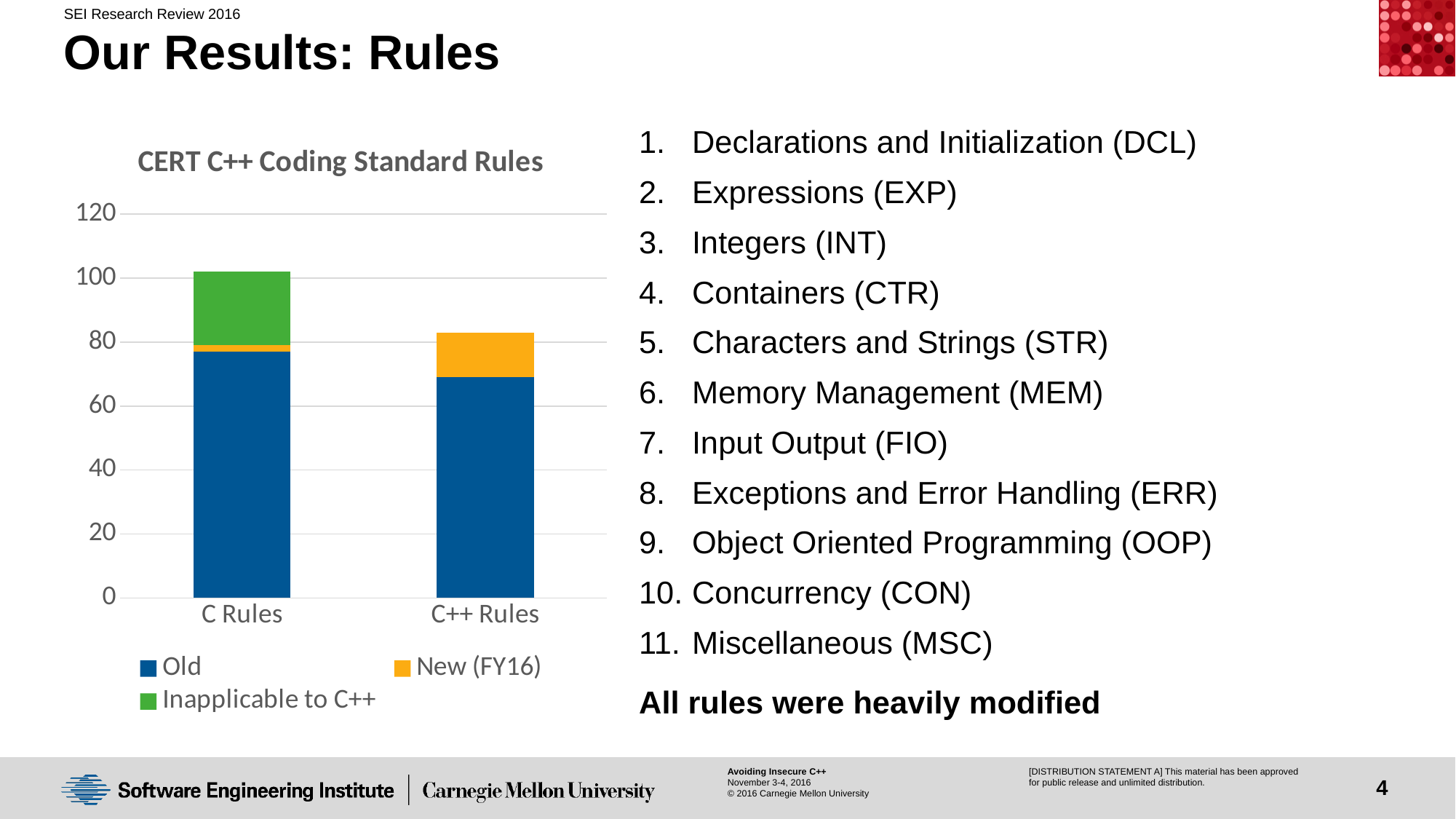

# Our Results: Rules

### Chart: CERT C++ Coding Standard Rules

| Category | Old | New (FY16) | Inapplicable to C++ |
|---|---|---|---|
| C Rules | 77.0 | 2.0 | 23.0 |
| C++ Rules | 69.0 | 14.0 | 0.0 |
Declarations and Initialization (DCL)
Expressions (EXP)
Integers (INT)
Containers (CTR)
Characters and Strings (STR)
Memory Management (MEM)
Input Output (FIO)
Exceptions and Error Handling (ERR)
Object Oriented Programming (OOP)
Concurrency (CON)
Miscellaneous (MSC)
All rules were heavily modified